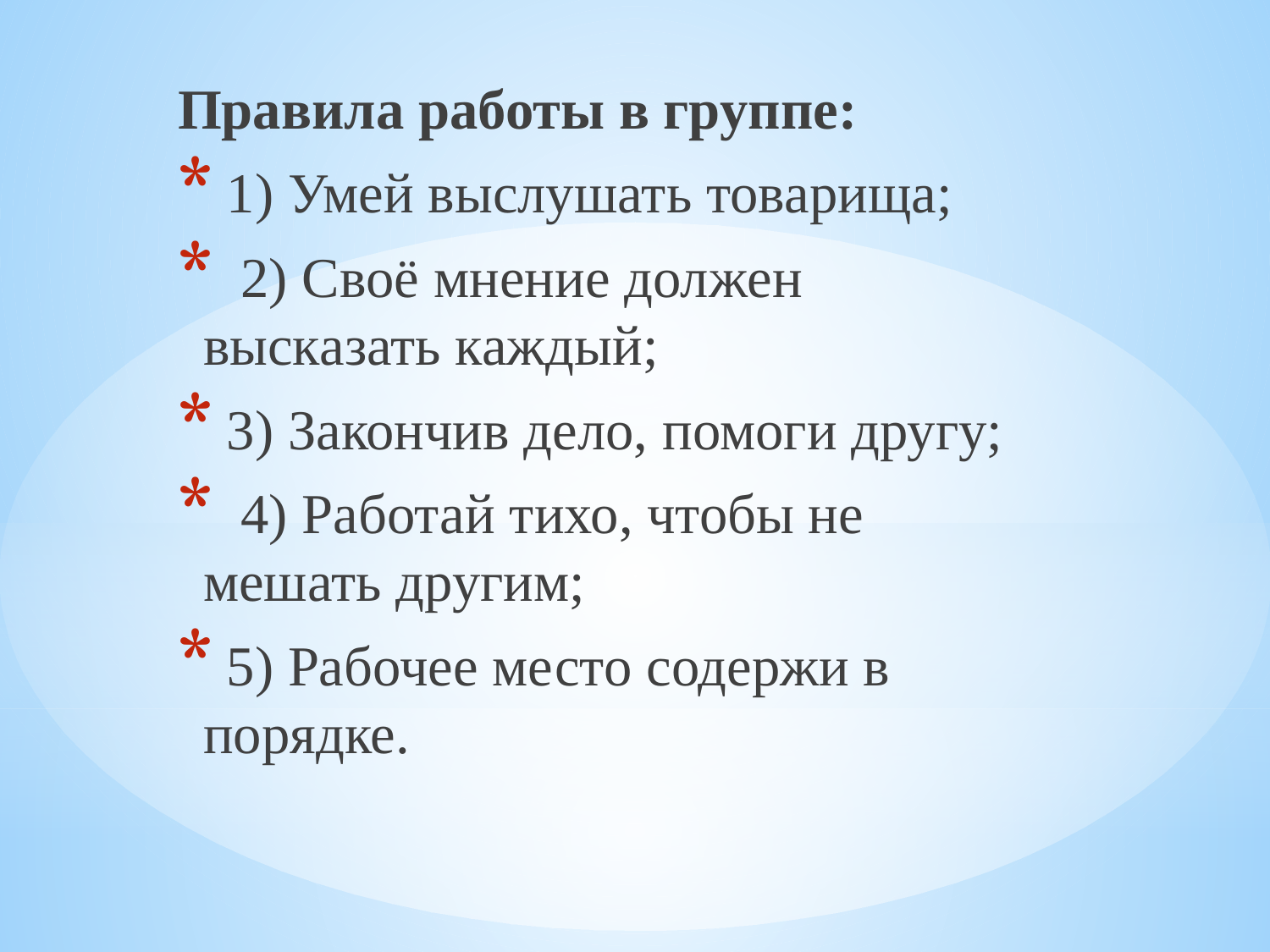

Правила работы в группе:
 1) Умей выслушать товарища;
  2) Своё мнение должен высказать каждый;
 3) Закончив дело, помоги другу;
  4) Работай тихо, чтобы не мешать другим;
 5) Рабочее место содержи в порядке.